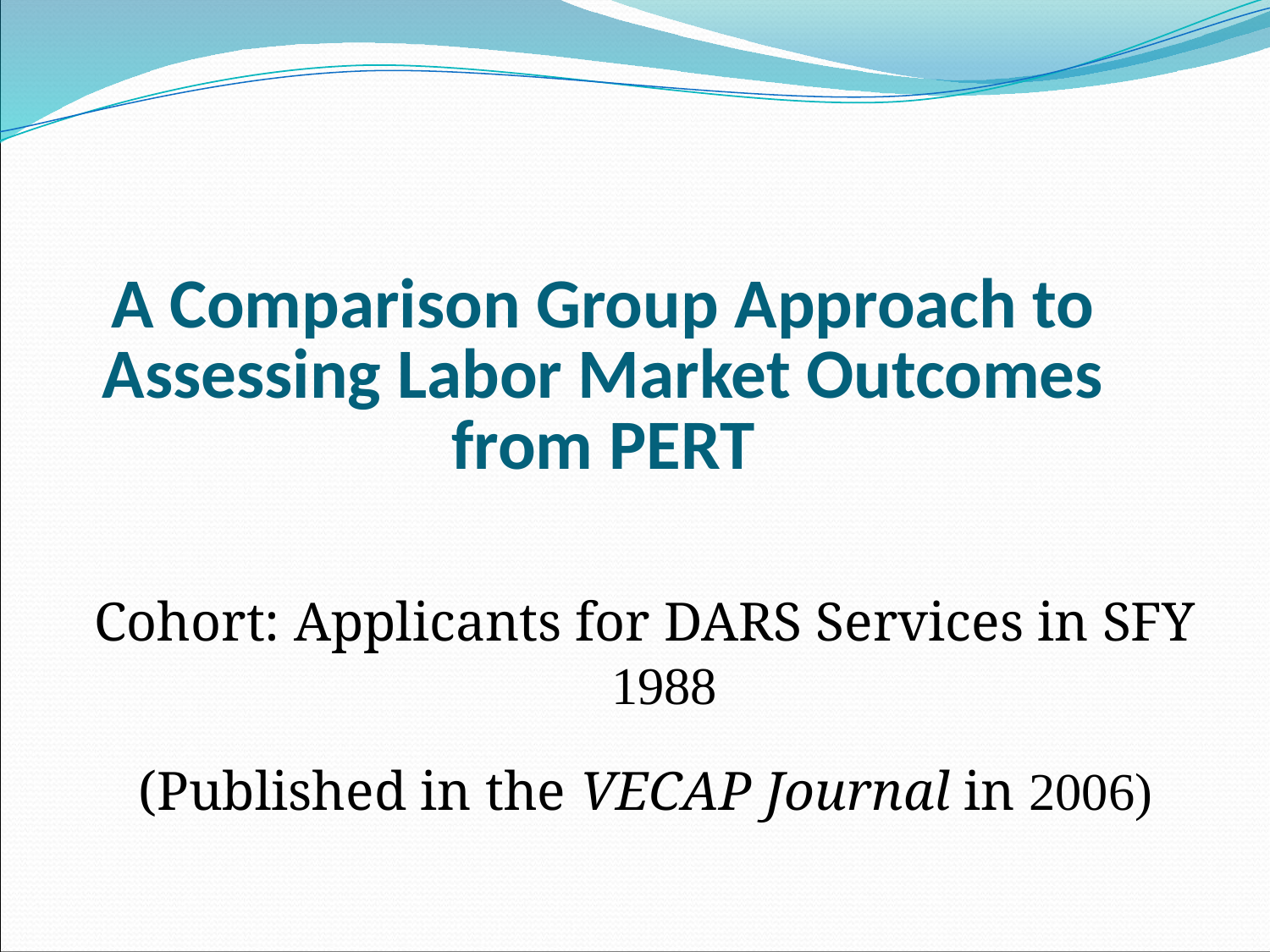

A Comparison Group Approach to Assessing Labor Market Outcomes from PERT
Cohort: Applicants for DARS Services in SFY 1988
(Published in the VECAP Journal in 2006)